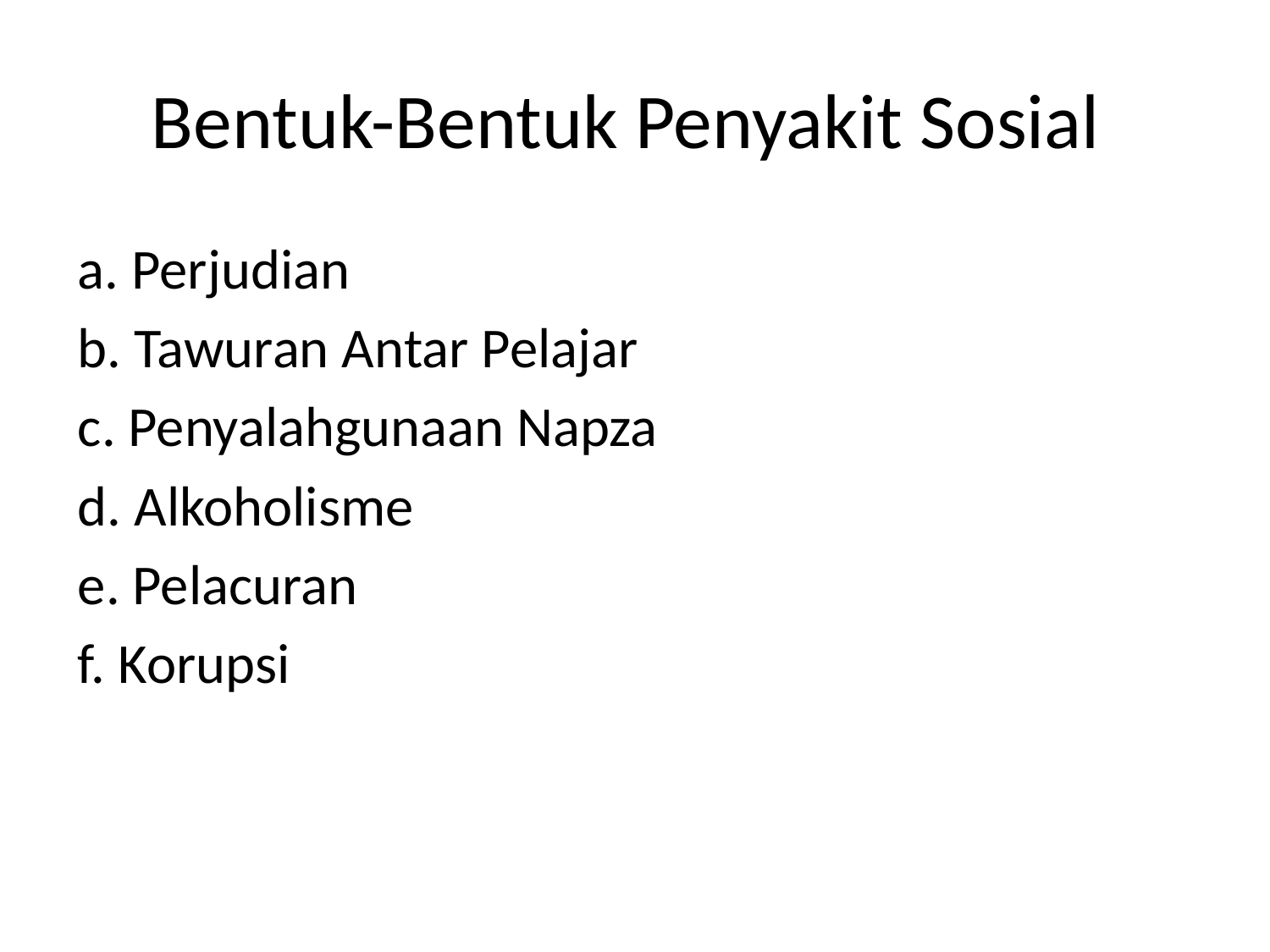

# Bentuk-Bentuk Penyakit Sosial
a. Perjudian
b. Tawuran Antar Pelajar
c. Penyalahgunaan Napza
d. Alkoholisme
e. Pelacuran
f. Korupsi